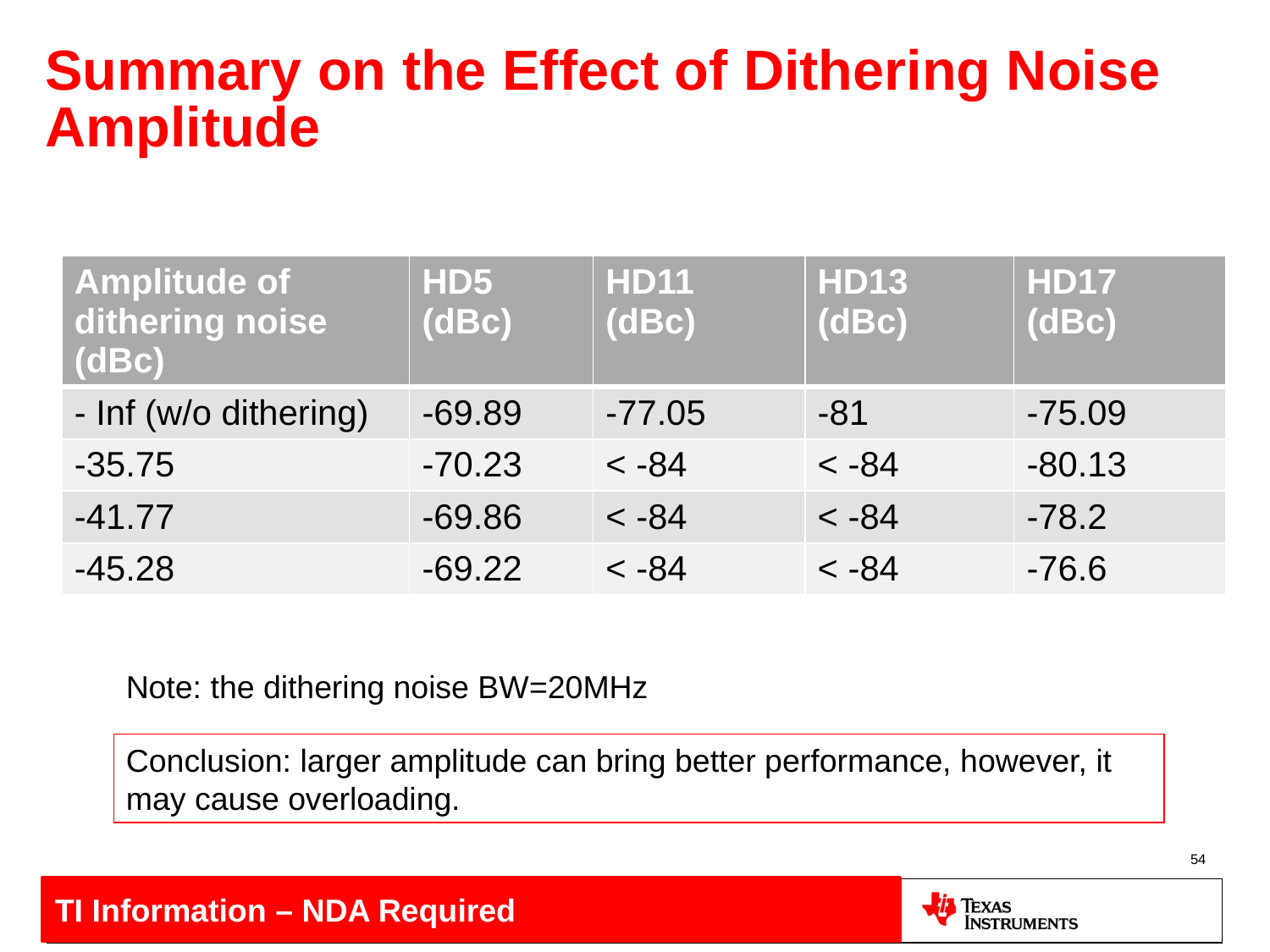

Summary on the Effect of Dithering Noise Amplitude
| Amplitude of dithering noise (dBc) | HD5 (dBc) | HD11 (dBc) | HD13 (dBc) | HD17 (dBc) |
| --- | --- | --- | --- | --- |
| - Inf (w/o dithering) | -69.89 | -77.05 | -81 | -75.09 |
| -35.75 | -70.23 | < -84 | < -84 | -80.13 |
| -41.77 | -69.86 | < -84 | < -84 | -78.2 |
| -45.28 | -69.22 | < -84 | < -84 | -76.6 |
Note: the dithering noise BW=20MHz
Conclusion: larger amplitude can bring better performance, however, it may cause overloading.
54
TI Information – NDA Required